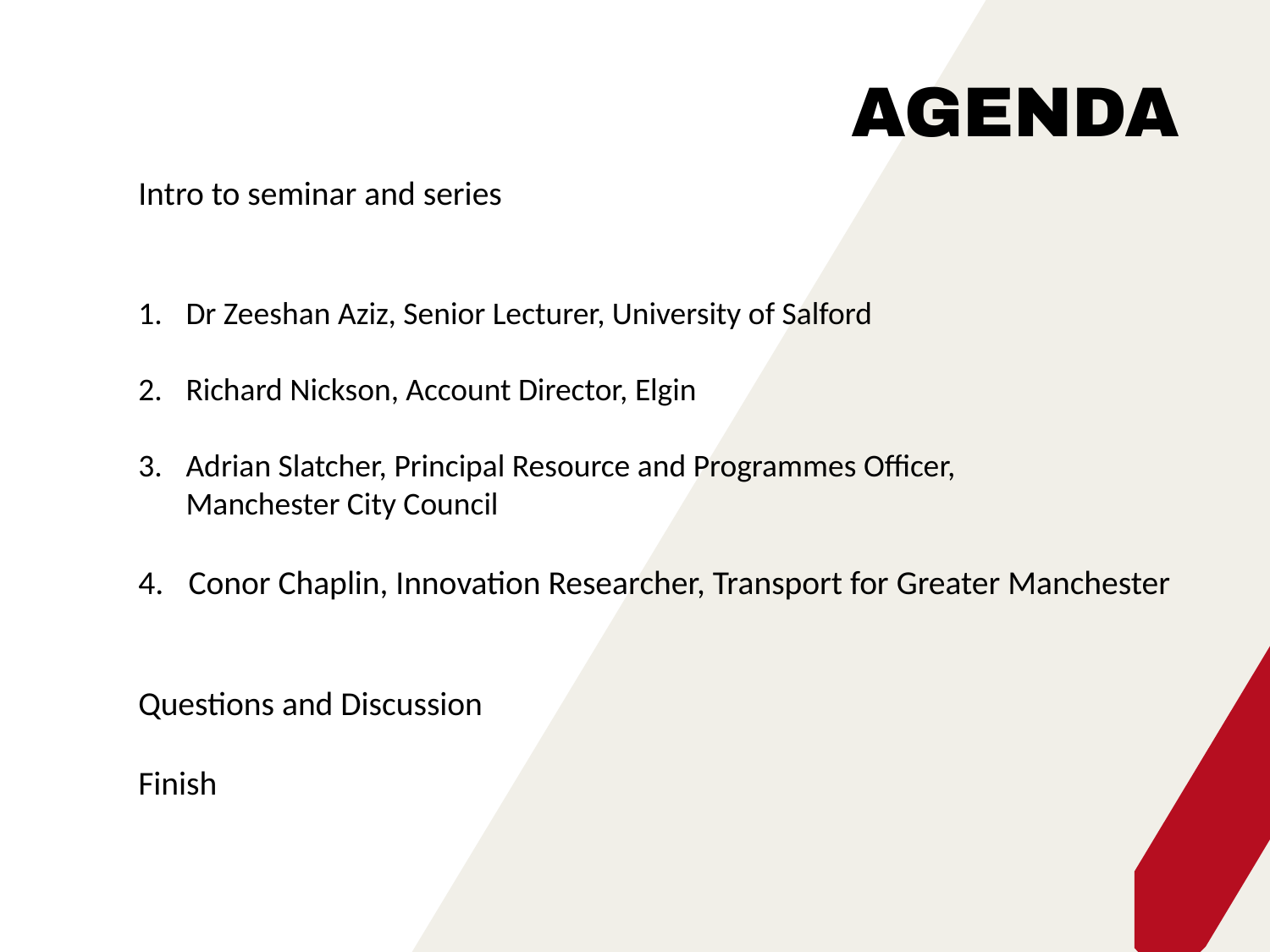

# AGENDA
Intro to seminar and series

Dr Zeeshan Aziz, Senior Lecturer, University of Salford

Richard Nickson, Account Director, Elgin

Adrian Slatcher, Principal Resource and Programmes Officer,
Manchester City Council

Conor Chaplin, Innovation Researcher, Transport for Greater Manchester

Questions and Discussion
Finish